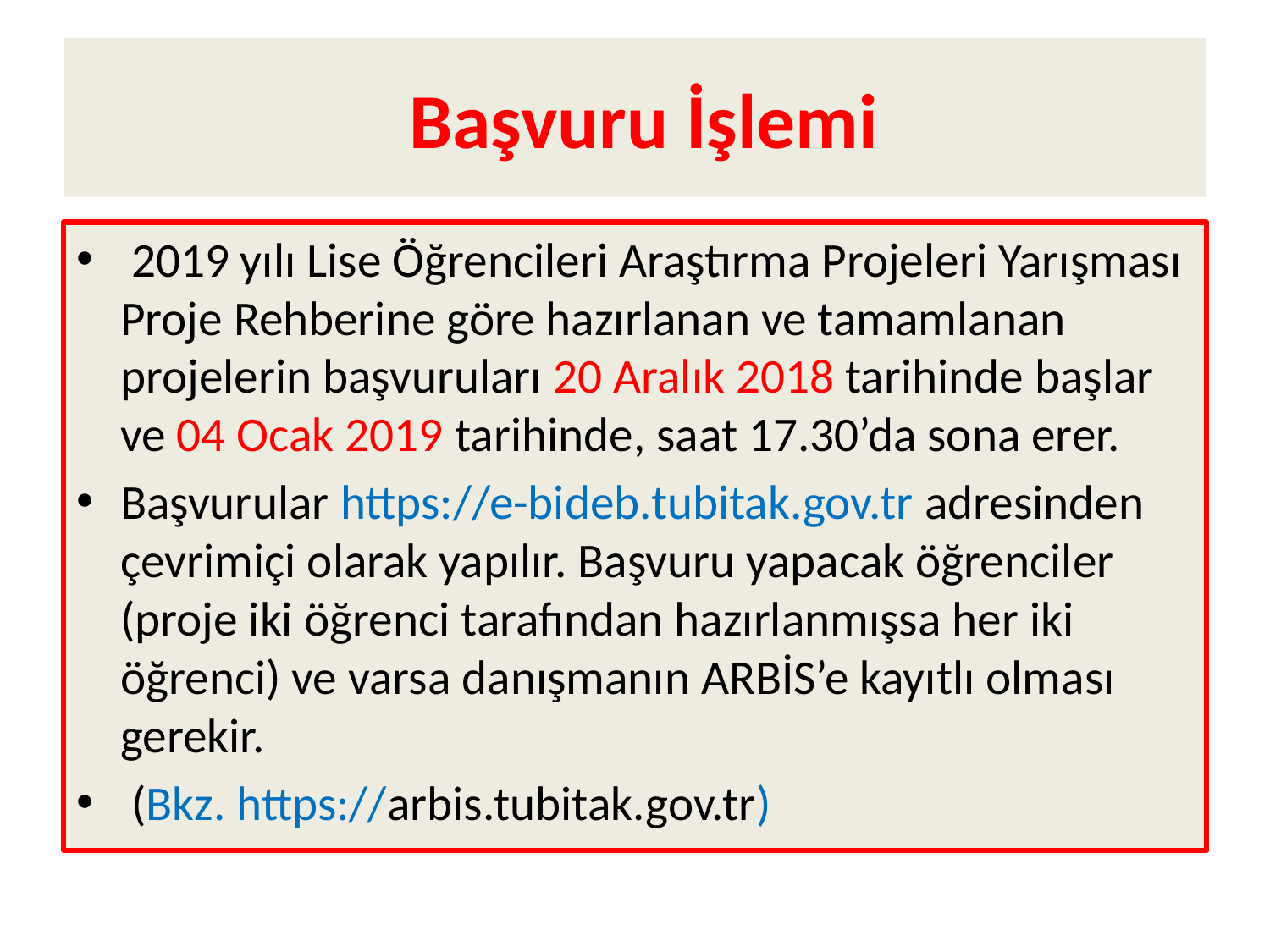

# Başvuru İşlemi
 2019 yılı Lise Öğrencileri Araştırma Projeleri Yarışması Proje Rehberine göre hazırlanan ve tamamlanan projelerin başvuruları 20 Aralık 2018 tarihinde başlar ve 04 Ocak 2019 tarihinde, saat 17.30’da sona erer.
Başvurular https://e-bideb.tubitak.gov.tr adresinden çevrimiçi olarak yapılır. Başvuru yapacak öğrenciler (proje iki öğrenci tarafından hazırlanmışsa her iki öğrenci) ve varsa danışmanın ARBİS’e kayıtlı olması gerekir.
 (Bkz. https://arbis.tubitak.gov.tr)